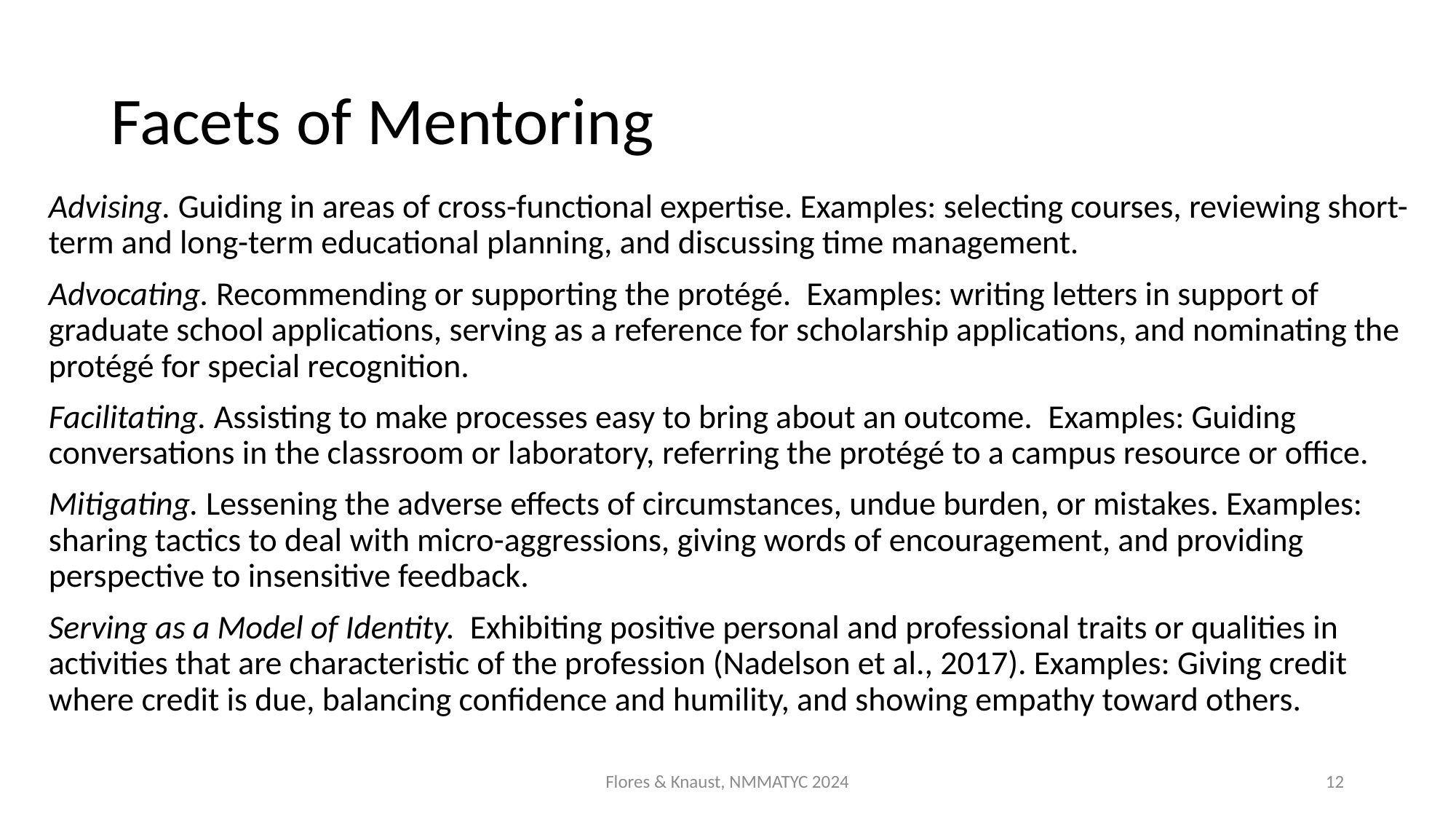

# Facets of Mentoring
Advising. Guiding in areas of cross-functional expertise. Examples: selecting courses, reviewing short-term and long-term educational planning, and discussing time management.
Advocating. Recommending or supporting the protégé.  Examples: writing letters in support of graduate school applications, serving as a reference for scholarship applications, and nominating the protégé for special recognition.
Facilitating. Assisting to make processes easy to bring about an outcome.  Examples: Guiding conversations in the classroom or laboratory, referring the protégé to a campus resource or office.
Mitigating. Lessening the adverse effects of circumstances, undue burden, or mistakes. Examples: sharing tactics to deal with micro-aggressions, giving words of encouragement, and providing perspective to insensitive feedback.
Serving as a Model of Identity.  Exhibiting positive personal and professional traits or qualities in activities that are characteristic of the profession (Nadelson et al., 2017). Examples: Giving credit where credit is due, balancing confidence and humility, and showing empathy toward others.
Flores & Knaust, NMMATYC 2024
12